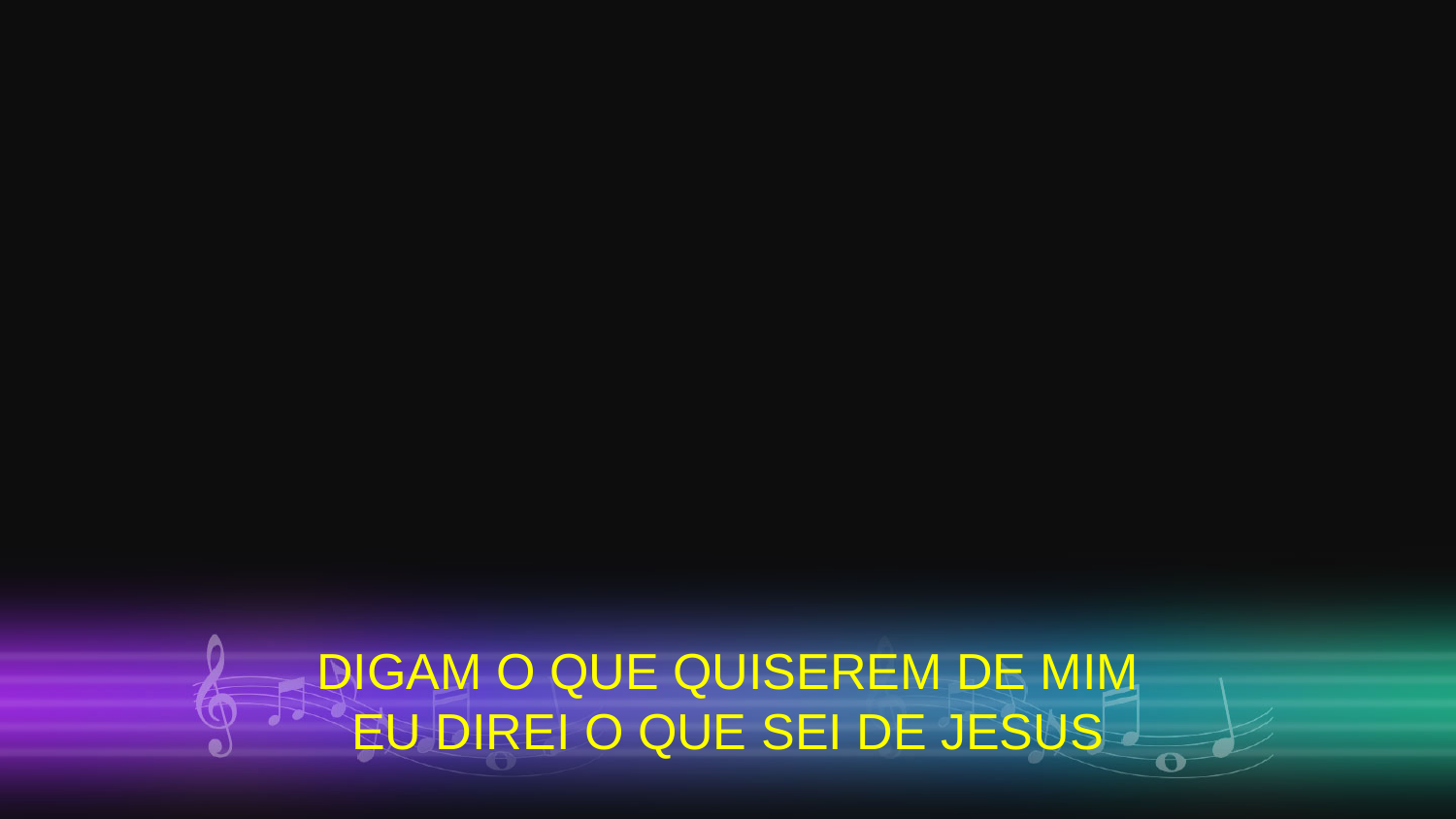

DIGAM O QUE QUISEREM DE MIM
EU DIREI O QUE SEI DE JESUS